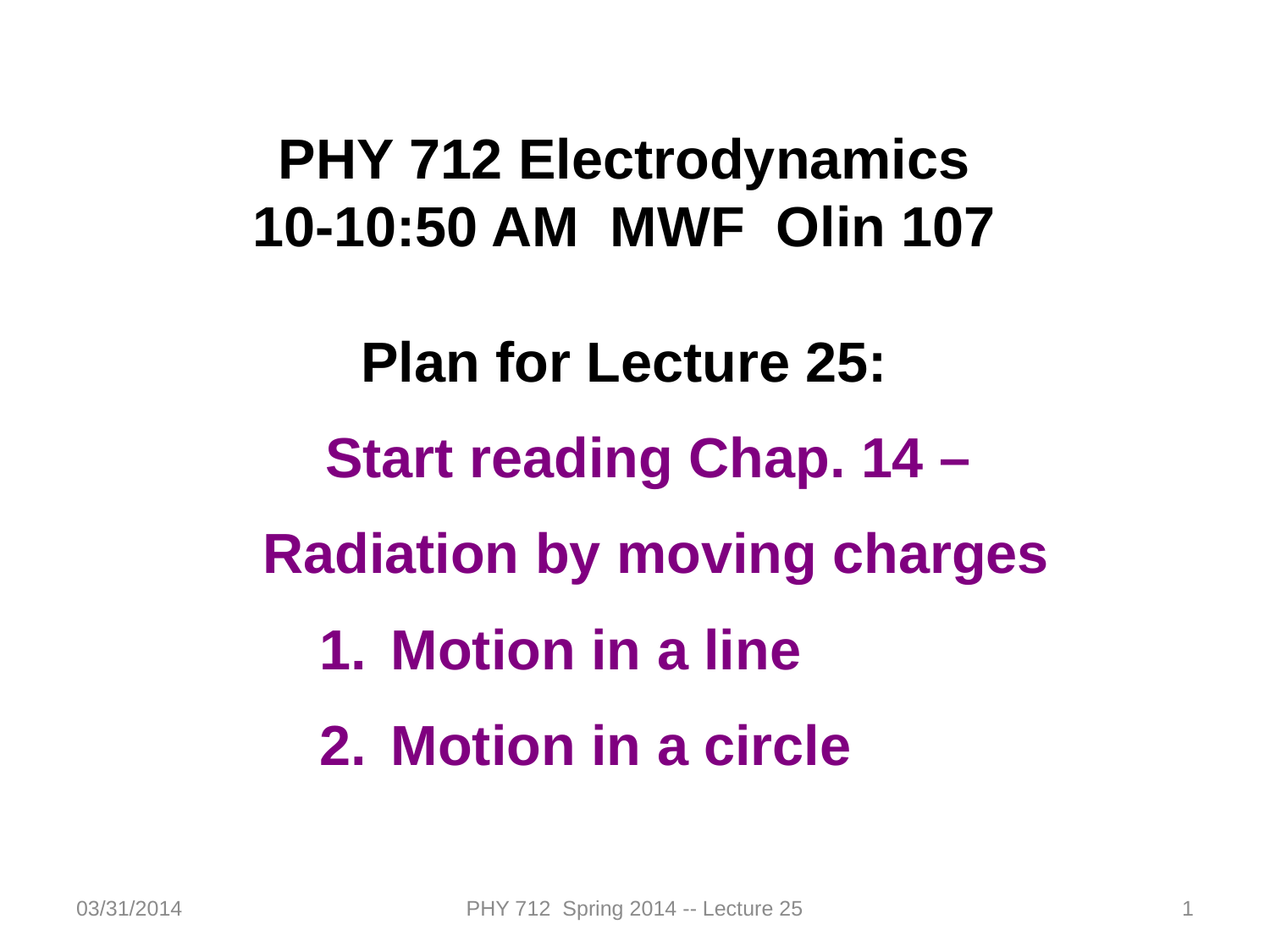

PHY 712 Electrodynamics
10-10:50 AM  MWF  Olin 107

Plan for Lecture 25:
Start reading Chap. 14 –
Radiation by moving charges
Motion in a line
Motion in a circle
03/31/2014
PHY 712  Spring 2014 -- Lecture 25
1